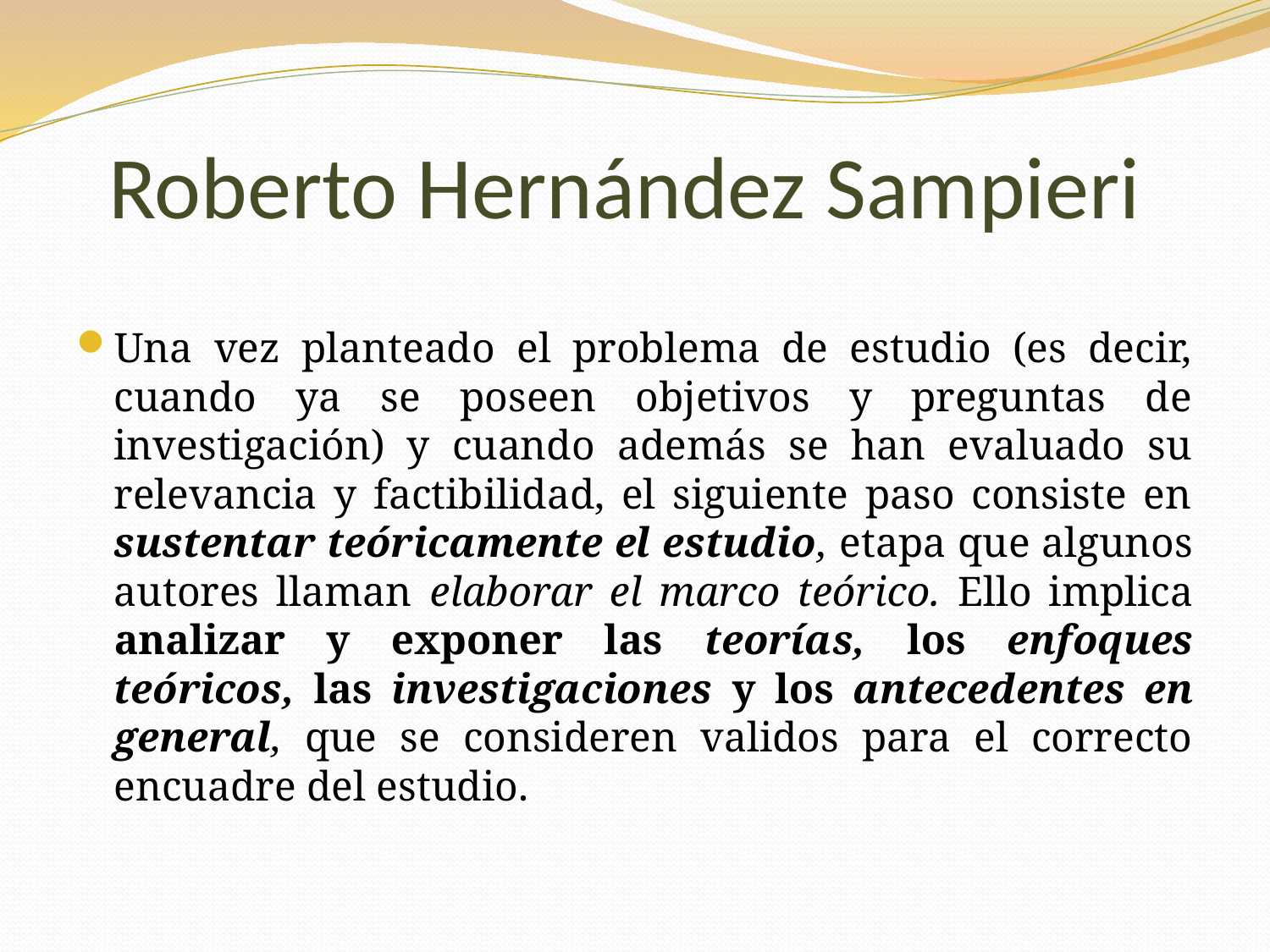

# Roberto Hernández Sampieri
Una vez planteado el problema de estudio (es decir, cuando ya se poseen objetivos y preguntas de investigación) y cuando además se han evaluado su relevancia y factibilidad, el siguiente paso consiste en sustentar teóricamente el estudio, etapa que algunos autores llaman elaborar el marco teórico. Ello implica analizar y exponer las teorías, los enfoques teóricos, las investigaciones y los antecedentes en general, que se consideren validos para el correcto encuadre del estudio.